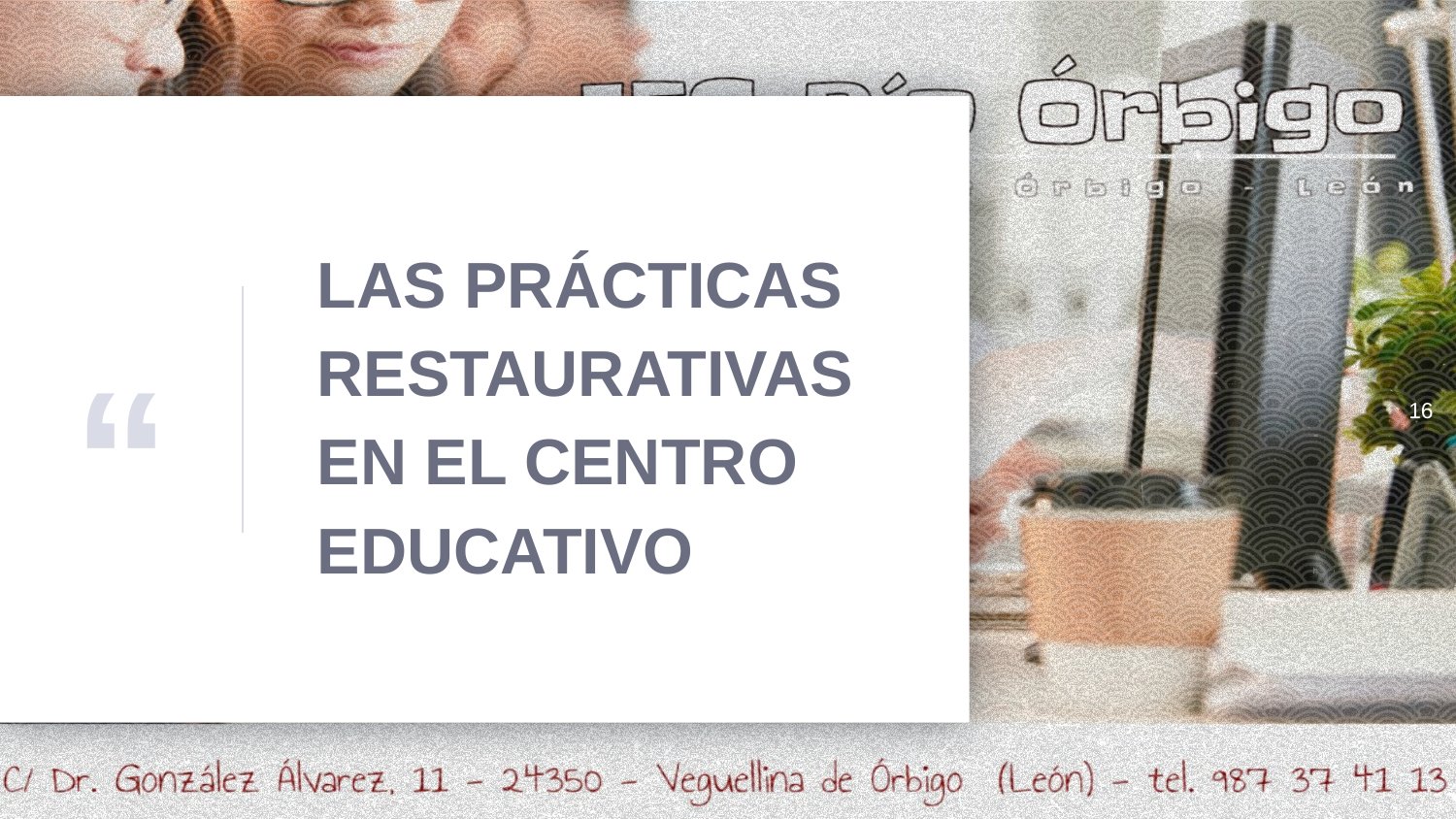

16
LAS PRÁCTICAS RESTAURATIVAS EN EL CENTRO EDUCATIVO